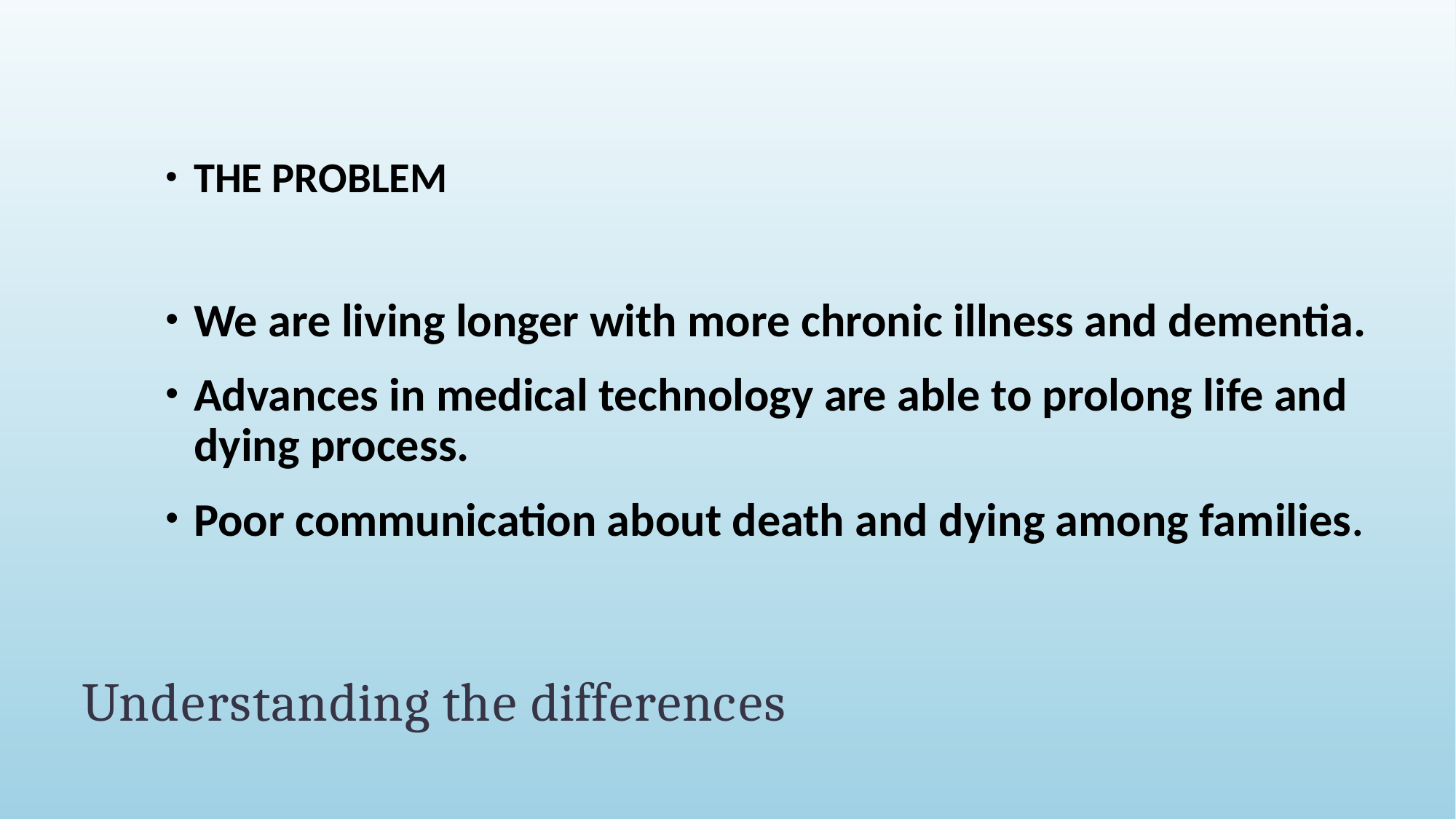

THE PROBLEM

We are living longer with more chronic illness and dementia.
Advances in medical technology are able to prolong life and dying process.
Poor communication about death and dying among families.

# Understanding the differences